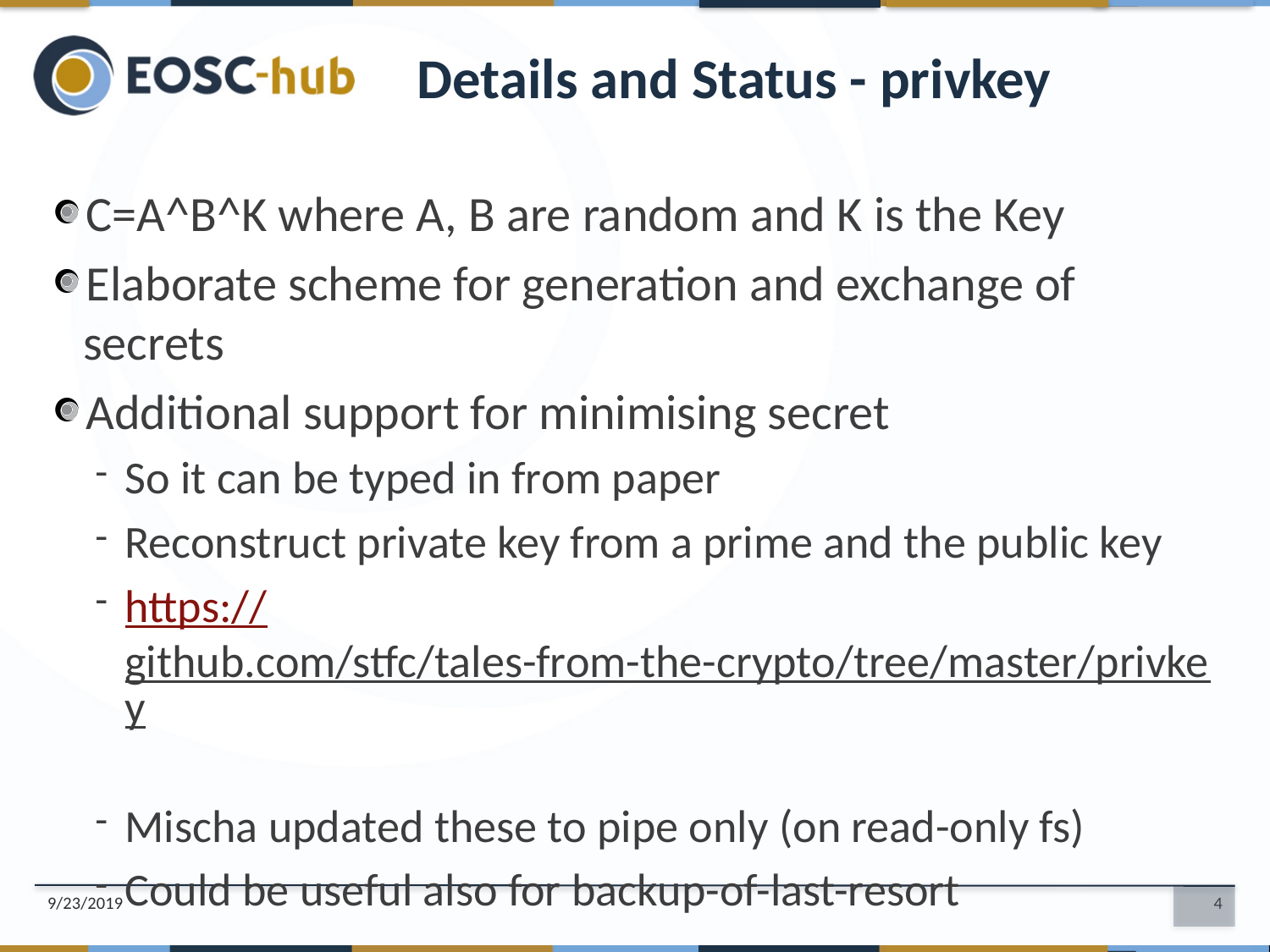

Details and Status - privkey
C=A^B^K where A, B are random and K is the Key
Elaborate scheme for generation and exchange of secrets
Additional support for minimising secret
So it can be typed in from paper
Reconstruct private key from a prime and the public key
https://github.com/stfc/tales-from-the-crypto/tree/master/privkey
Mischa updated these to pipe only (on read-only fs)
Could be useful also for backup-of-last-resort
9/23/2019
4